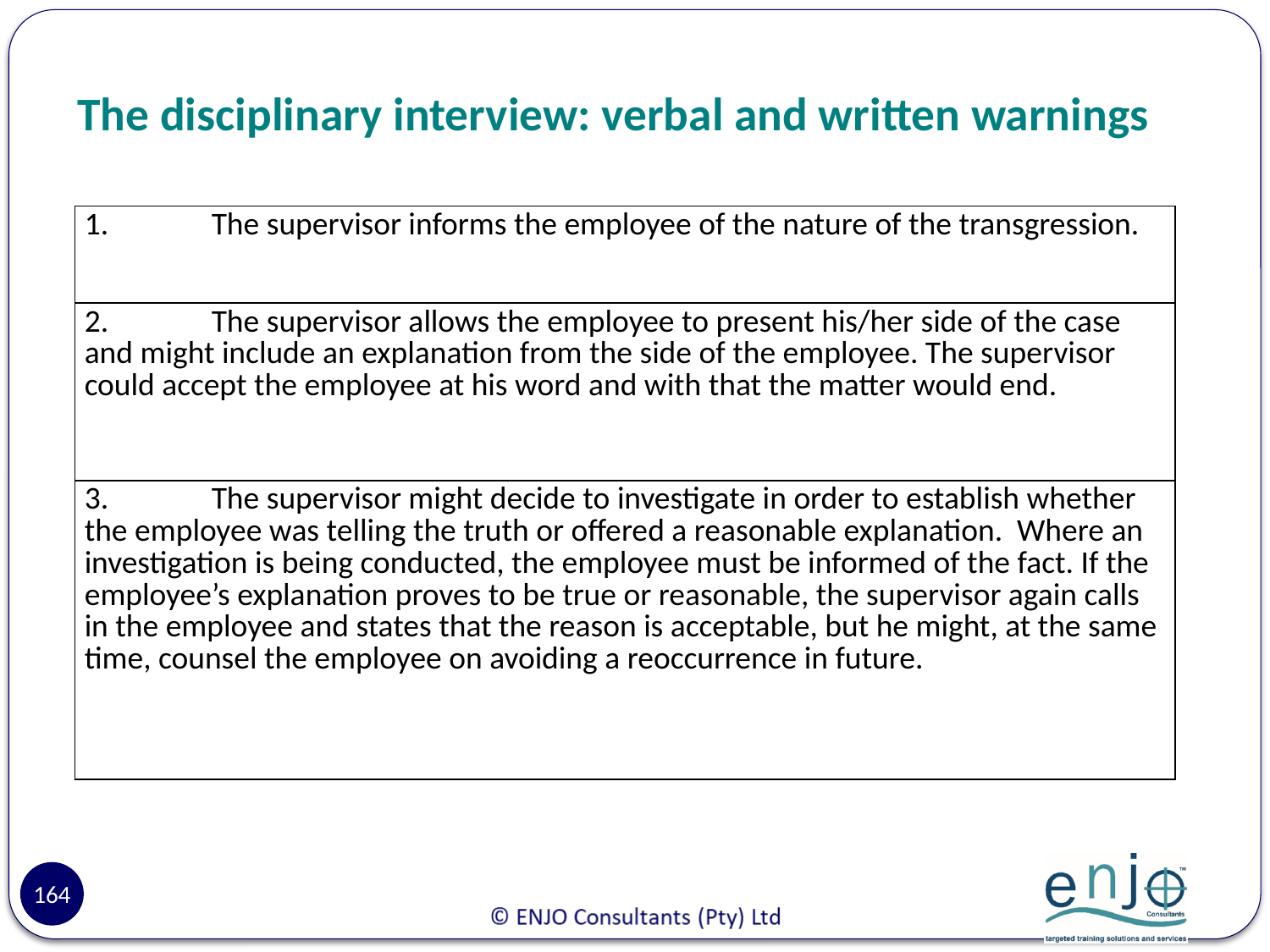

# The disciplinary interview: verbal and written warnings
| 1. The supervisor informs the employee of the nature of the transgression. |
| --- |
| 2. The supervisor allows the employee to present his/her side of the case and might include an explanation from the side of the employee. The supervisor could accept the employee at his word and with that the matter would end. |
| 3. The supervisor might decide to investigate in order to establish whether the employee was telling the truth or offered a reasonable explanation. Where an investigation is being conducted, the employee must be informed of the fact. If the employee’s explanation proves to be true or reasonable, the supervisor again calls in the employee and states that the reason is acceptable, but he might, at the same time, counsel the employee on avoiding a reoccurrence in future. |
164